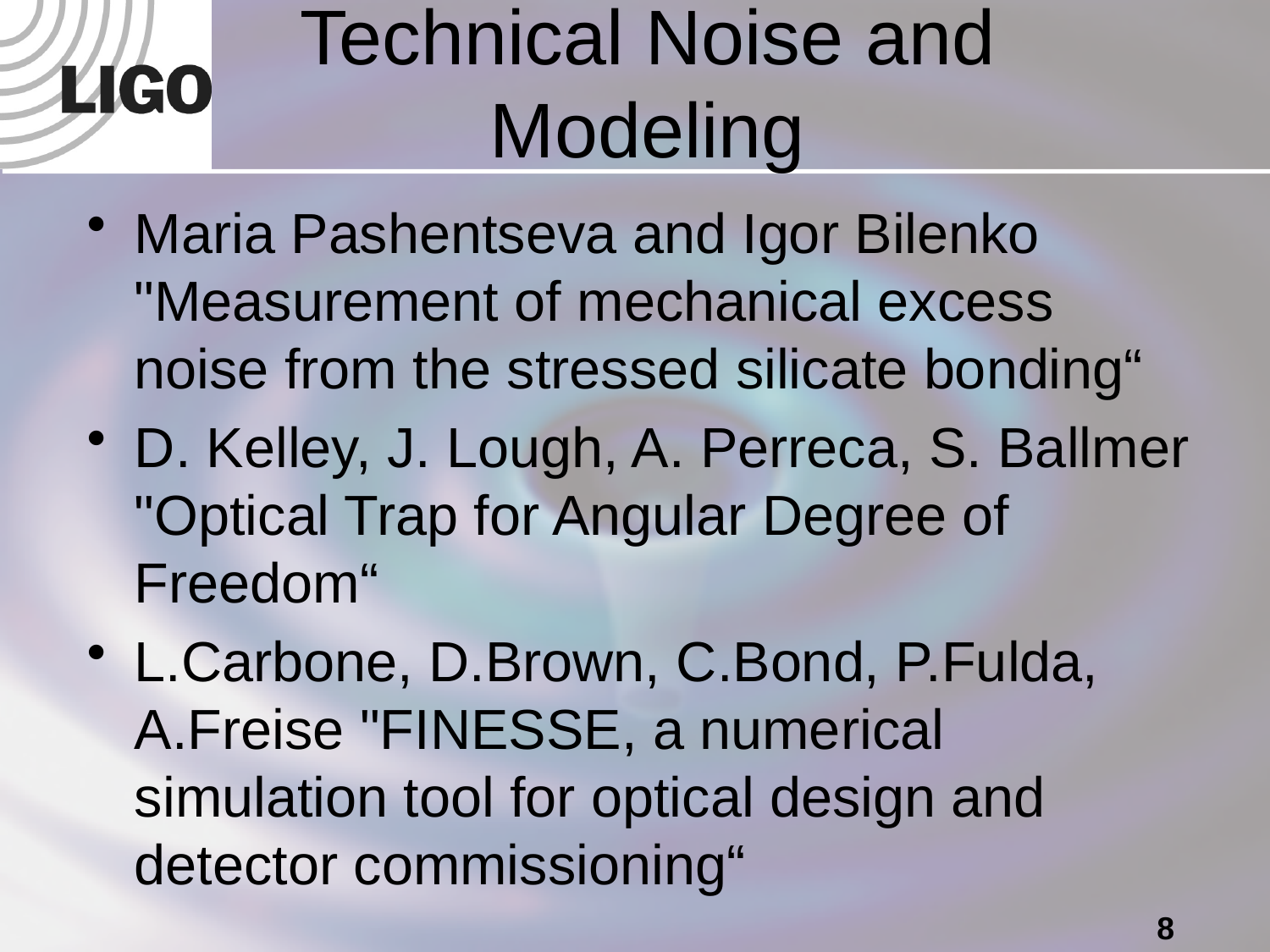

# Technical Noise and Modeling
Maria Pashentseva and Igor Bilenko "Measurement of mechanical excess noise from the stressed silicate bonding“
D. Kelley, J. Lough, A. Perreca, S. Ballmer "Optical Trap for Angular Degree of Freedom“
L.Carbone, D.Brown, C.Bond, P.Fulda, A.Freise "FINESSE, a numerical simulation tool for optical design and detector commissioning“